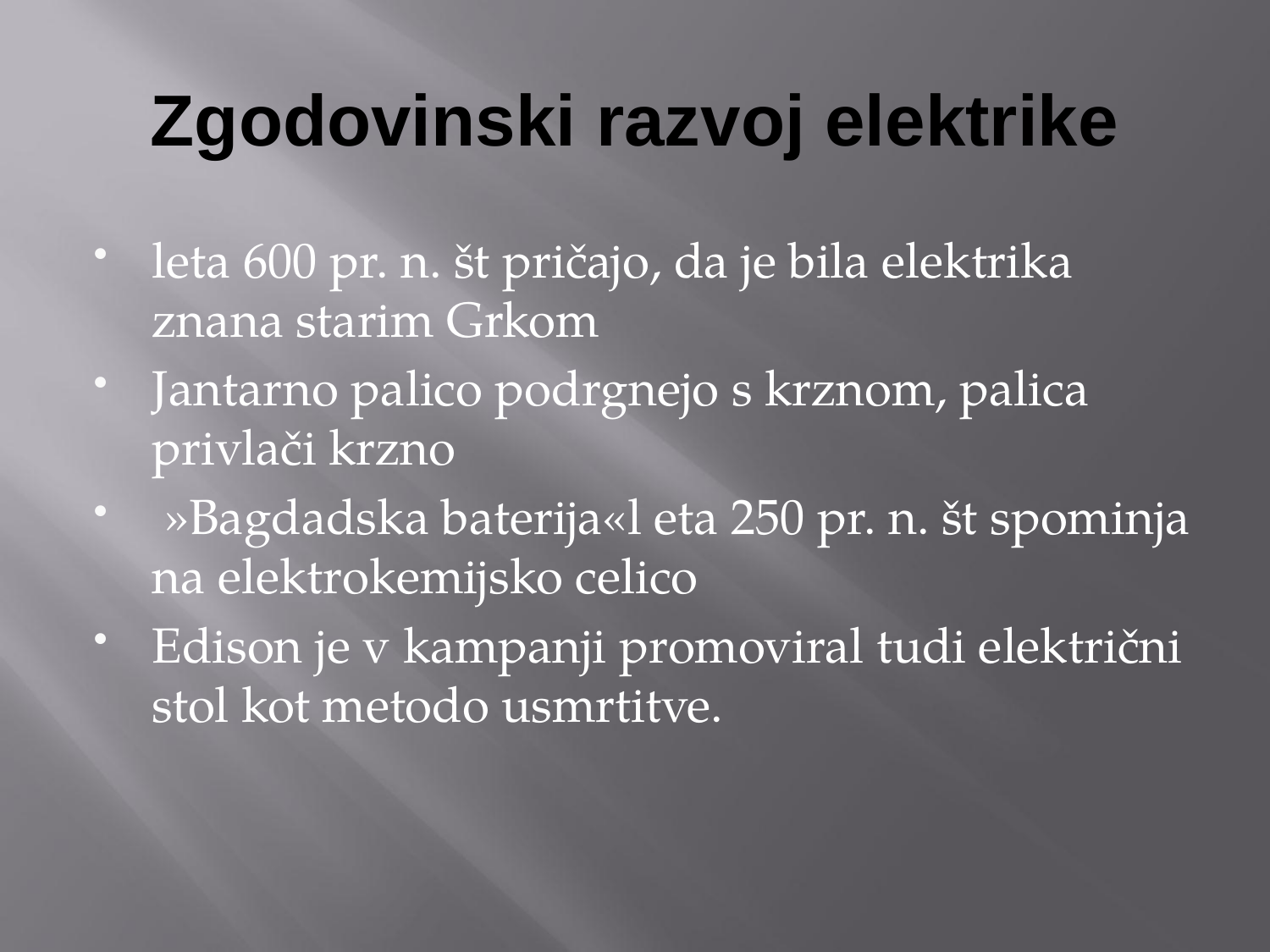

# Zgodovinski razvoj elektrike
leta 600 pr. n. št pričajo, da je bila elektrika znana starim Grkom
Jantarno palico podrgnejo s krznom, palica privlači krzno
 »Bagdadska baterija«l eta 250 pr. n. št spominja na elektrokemijsko celico
Edison je v kampanji promoviral tudi električni stol kot metodo usmrtitve.